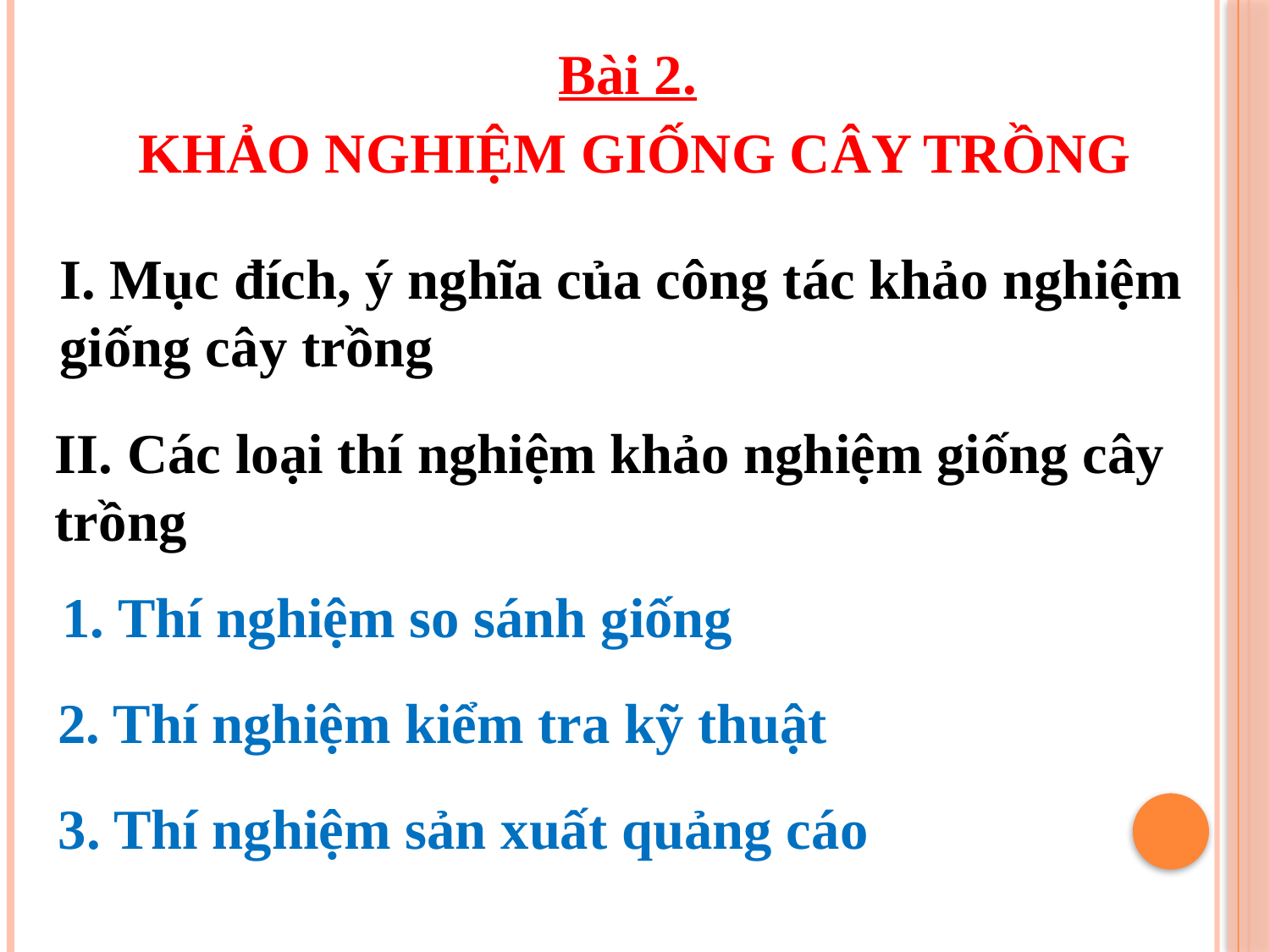

Bài 2.
KHẢO NGHIỆM GIỐNG CÂY TRỒNG
I. Mục đích, ý nghĩa của công tác khảo nghiệm giống cây trồng
II. Các loại thí nghiệm khảo nghiệm giống cây trồng
1. Thí nghiệm so sánh giống
2. Thí nghiệm kiểm tra kỹ thuật
3. Thí nghiệm sản xuất quảng cáo